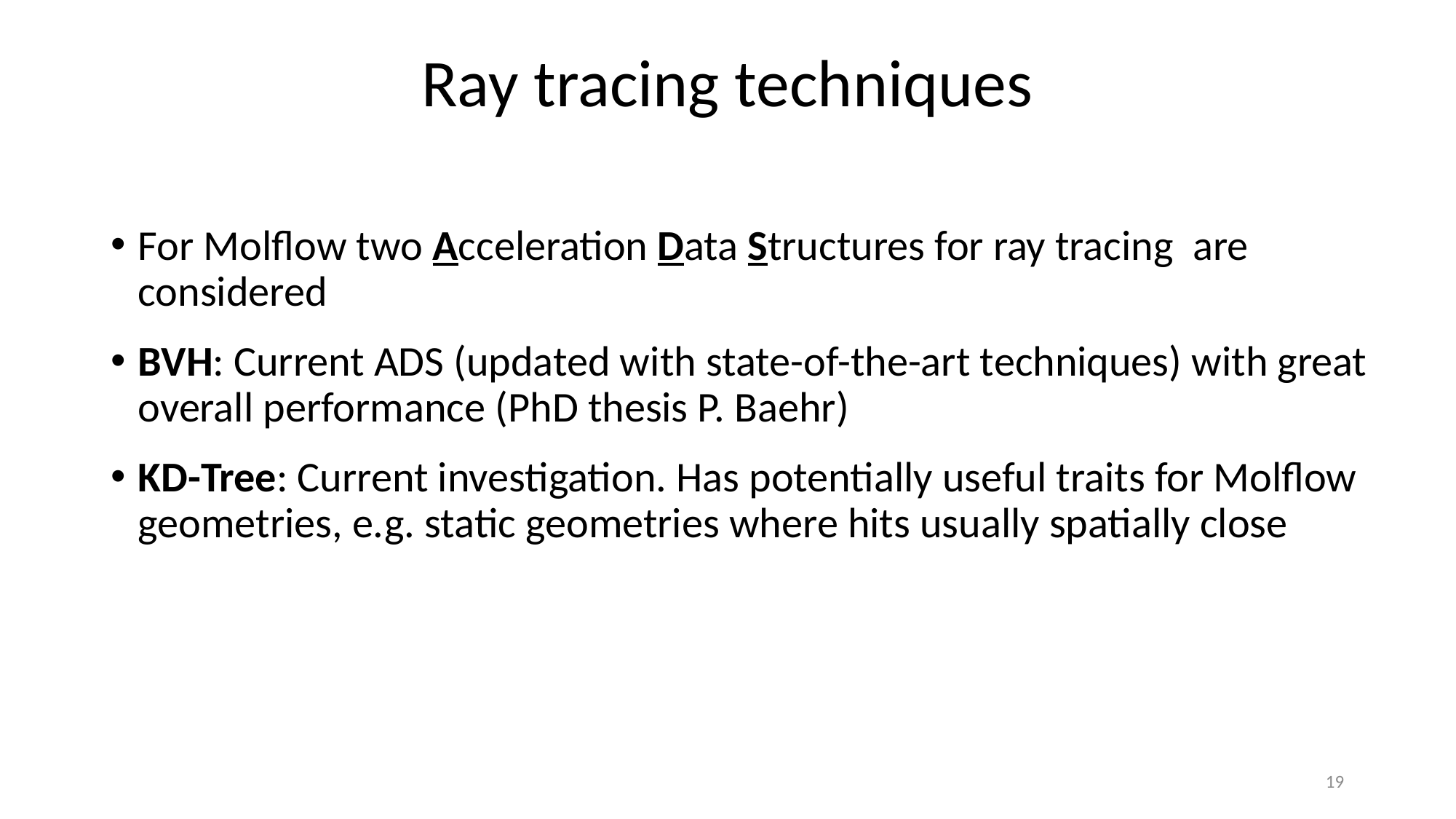

Ray tracing techniques
For Molflow two Acceleration Data Structures for ray tracing  are considered
BVH: Current ADS (updated with state-of-the-art techniques) with great overall performance (PhD thesis P. Baehr)
KD-Tree: Current investigation. Has potentially useful traits for Molflow geometries, e.g. static geometries where hits usually spatially close
19